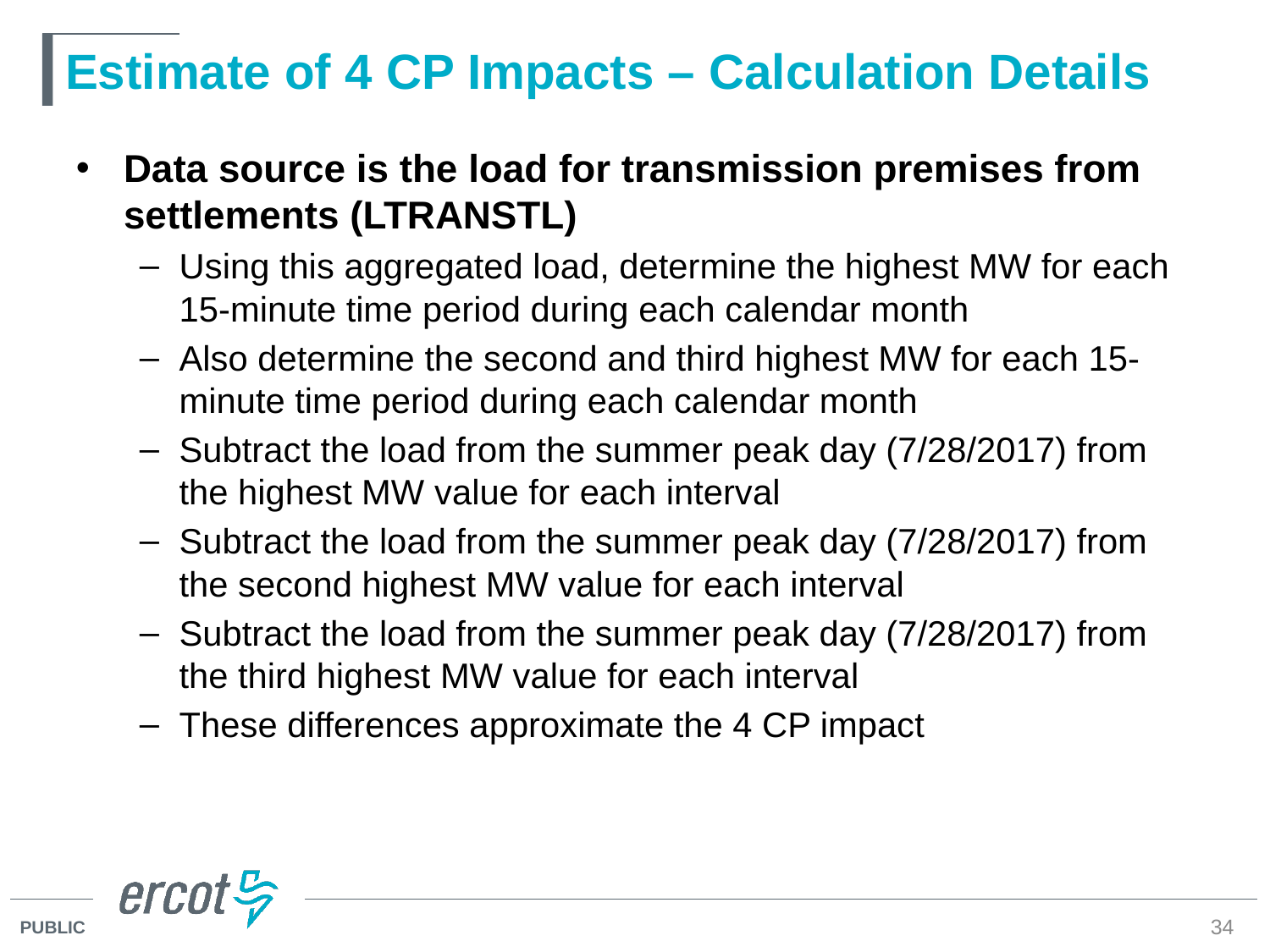

# Estimate of 4 CP Impacts – Calculation Details
Data source is the load for transmission premises from settlements (LTRANSTL)
Using this aggregated load, determine the highest MW for each 15-minute time period during each calendar month
Also determine the second and third highest MW for each 15-minute time period during each calendar month
Subtract the load from the summer peak day (7/28/2017) from the highest MW value for each interval
Subtract the load from the summer peak day (7/28/2017) from the second highest MW value for each interval
Subtract the load from the summer peak day (7/28/2017) from the third highest MW value for each interval
These differences approximate the 4 CP impact

34